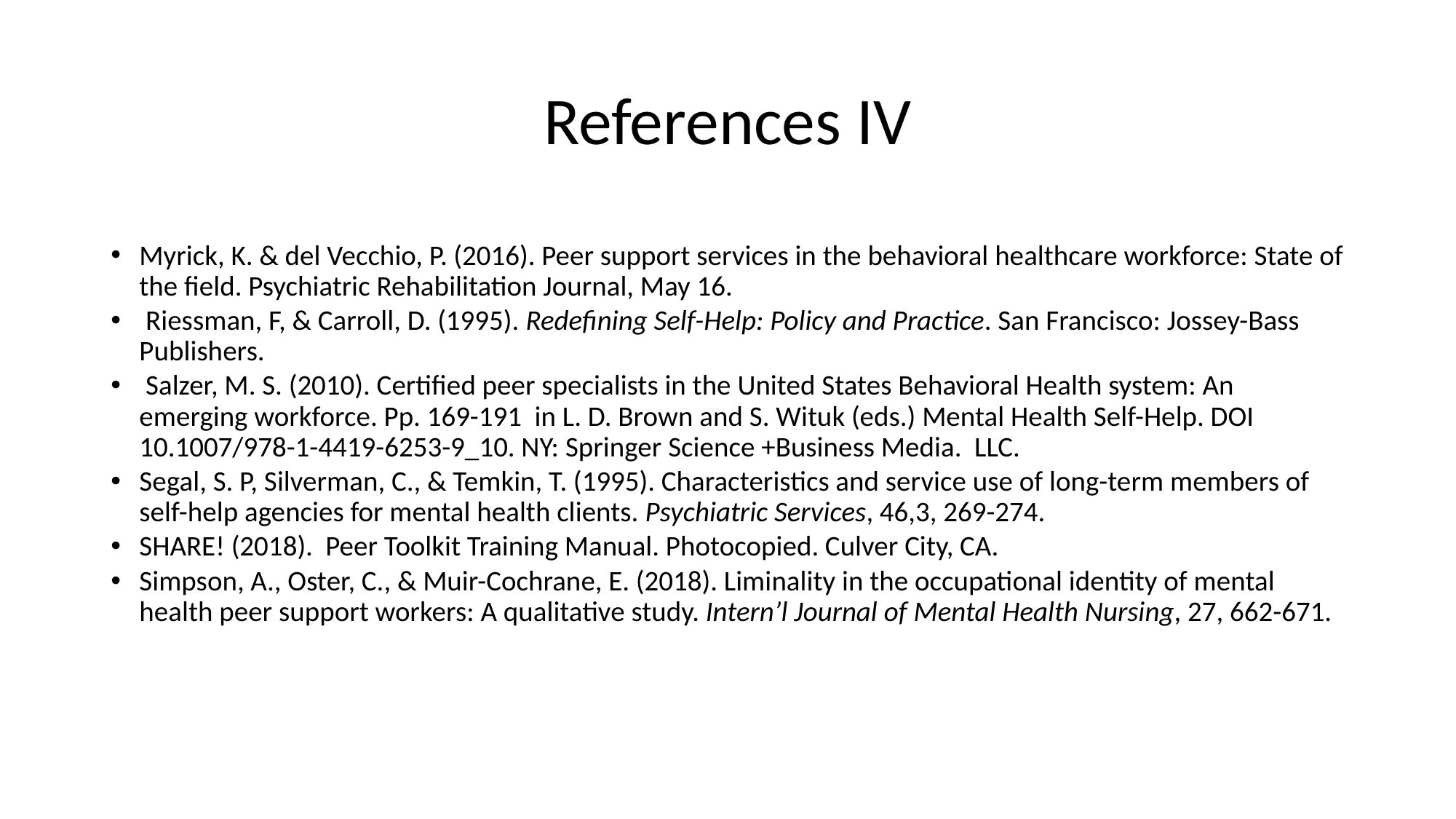

# References IV

Myrick, K. & del Vecchio, P. (2016). Peer support services in the behavioral healthcare workforce: State of the field. Psychiatric Rehabilitation Journal, May 16.
 Riessman, F, & Carroll, D. (1995). Redefining Self-Help: Policy and Practice. San Francisco: Jossey-Bass Publishers.
 Salzer, M. S. (2010). Certified peer specialists in the United States Behavioral Health system: An emerging workforce. Pp. 169-191  in L. D. Brown and S. Wituk (eds.) Mental Health Self-Help. DOI 10.1007/978-1-4419-6253-9_10. NY: Springer Science +Business Media.  LLC.
Segal, S. P, Silverman, C., & Temkin, T. (1995). Characteristics and service use of long-term members of self-help agencies for mental health clients. Psychiatric Services, 46,3, 269-274.
SHARE! (2018).  Peer Toolkit Training Manual. Photocopied. Culver City, CA.
Simpson, A., Oster, C., & Muir-Cochrane, E. (2018). Liminality in the occupational identity of mental health peer support workers: A qualitative study. Intern’l Journal of Mental Health Nursing, 27, 662-671.